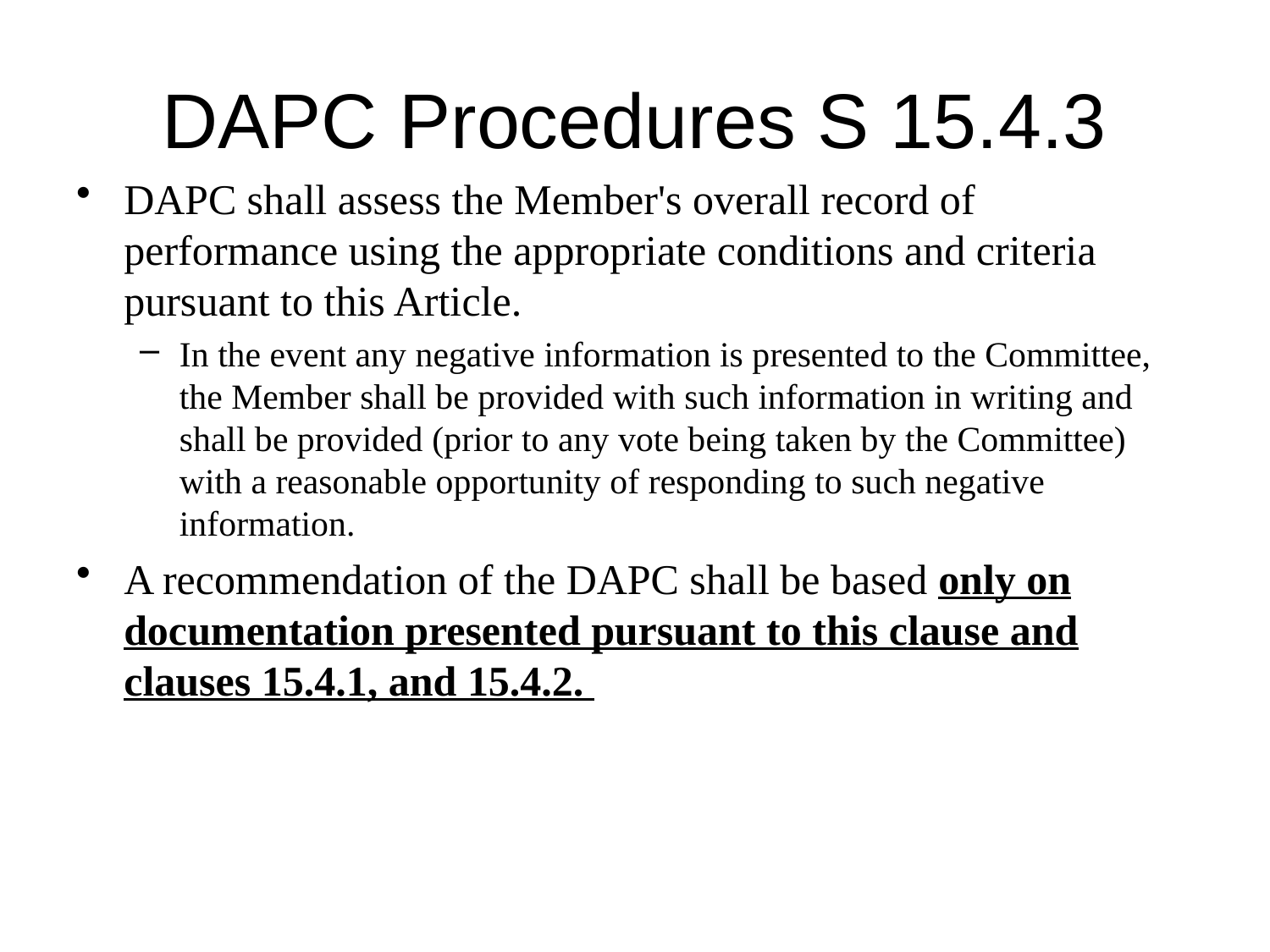

# DAPC Procedures S 15.4.3
DAPC shall assess the Member's overall record of performance using the appropriate conditions and criteria pursuant to this Article.
In the event any negative information is presented to the Committee, the Member shall be provided with such information in writing and shall be provided (prior to any vote being taken by the Committee) with a reasonable opportunity of responding to such negative information.
A recommendation of the DAPC shall be based only on documentation presented pursuant to this clause and clauses 15.4.1, and 15.4.2.